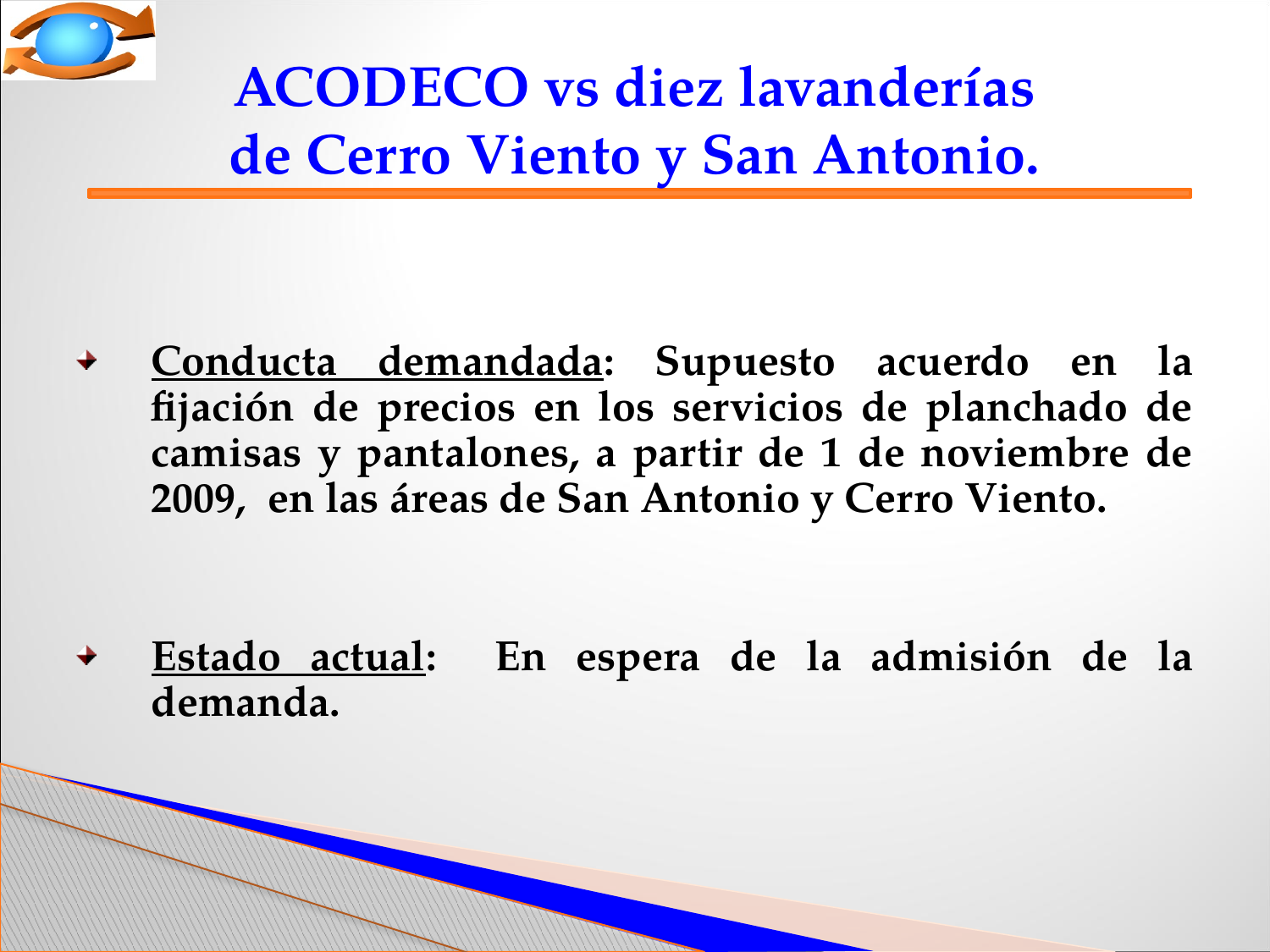

# ACODECO vs diez lavanderías de Cerro Viento y San Antonio.

Conducta demandada: Supuesto acuerdo en la fijación de precios en los servicios de planchado de camisas y pantalones, a partir de 1 de noviembre de 2009,  en las áreas de San Antonio y Cerro Viento.

Estado actual:  En espera de la admisión de la demanda.